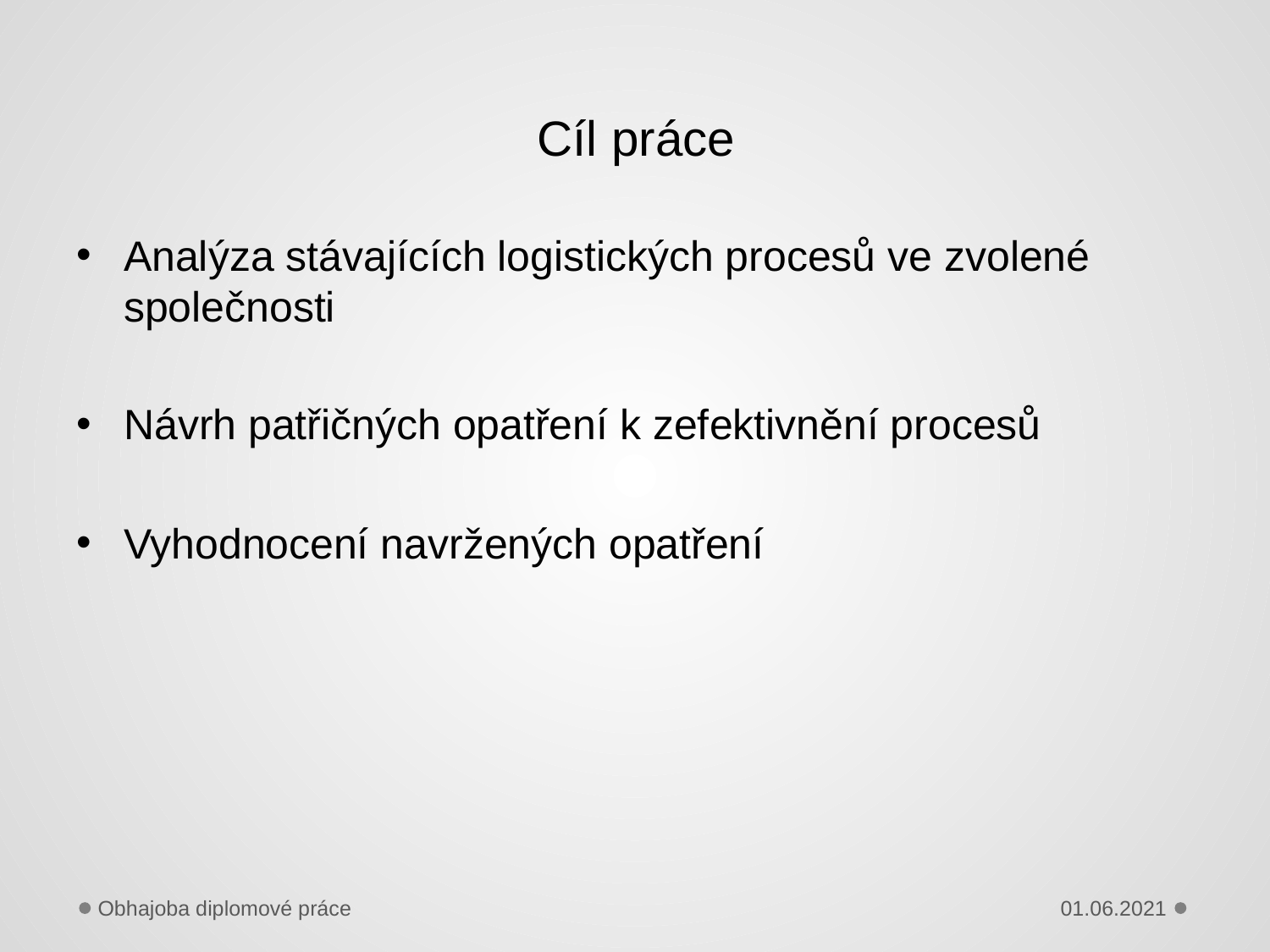

# Cíl práce
Analýza stávajících logistických procesů ve zvolené společnosti

Návrh patřičných opatření k zefektivnění procesů

Vyhodnocení navržených opatření
Obhajoba diplomové práce
01.06.2021